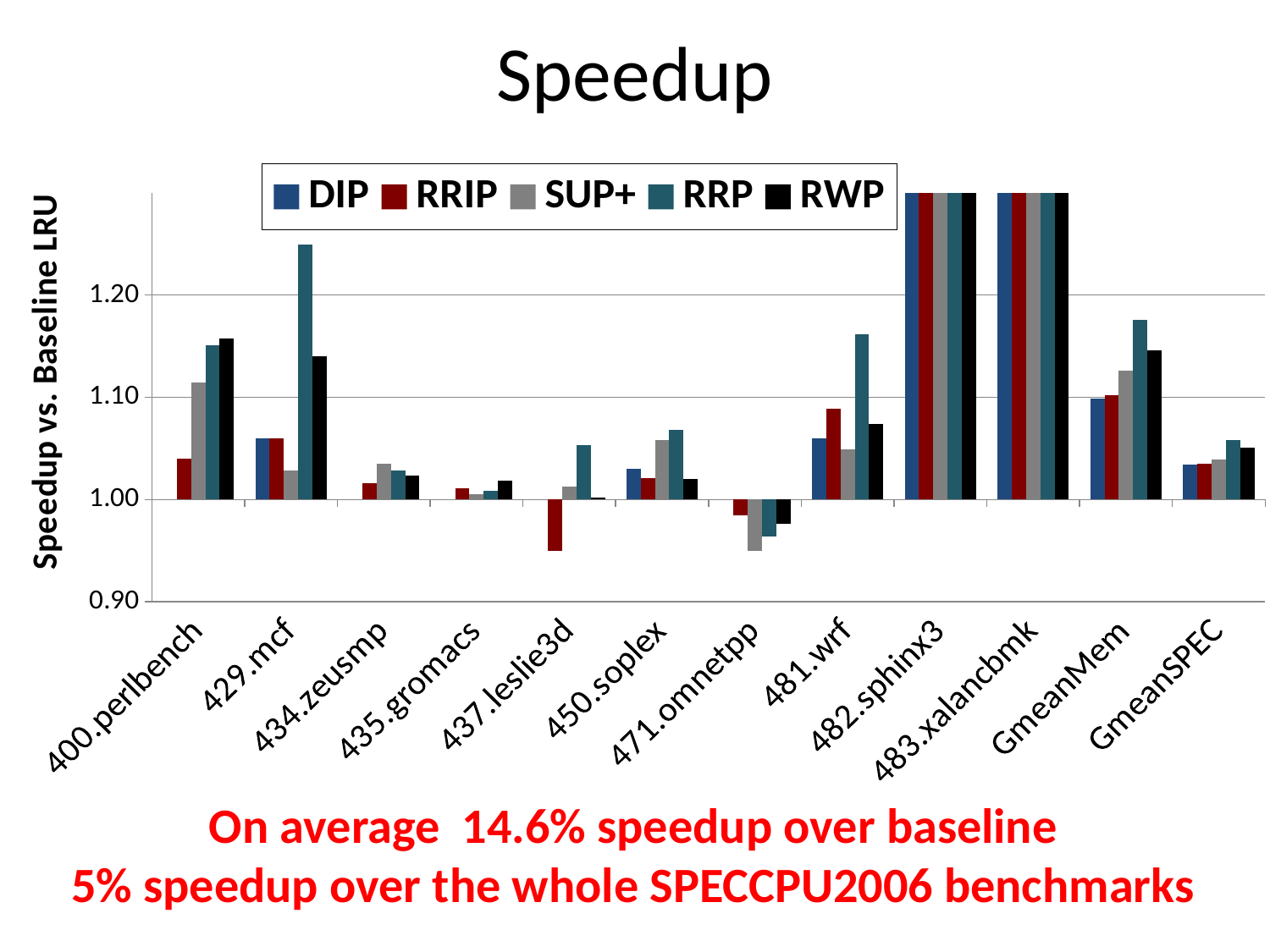

Speedup

### Chart

| Category | DIP | RRIP | SUP+ | RRP | RWP |
|---|---|---|---|---|---|
| 400.perlbench | 1.0 | 1.0403 | 1.1148 | 1.150926 | 1.15787 |
| 429.mcf | 1.06 | 1.06 | 1.0281 | 1.249292 | 1.139858 |
| 434.zeusmp | 1.0 | 1.0162 | 1.0348 | 1.028363 | 1.023501 |
| 435.gromacs | 1.0 | 1.0113 | 1.0056 | 1.008626 | 1.018248 |
| 437.leslie3d | 1.0 | 0.95 | 1.0131 | 1.053158 | 1.002102 |
| 450.soplex | 1.03 | 1.0209 | 1.0581 | 1.068004 | 1.020485 |
| 471.omnetpp | 1.0 | 0.9848 | 0.95 | 0.963656 | 0.976028 |
| 481.wrf | 1.06 | 1.0891 | 1.0494 | 1.161822 | 1.073643 |
| 482.sphinx3 | 1.33 | 1.3521 | 1.542 | 1.507807 | 1.411301 |
| 483.xalancbmk | 1.68 | 1.68 | 1.6861 | 1.78677 | 1.879973 |
| GmeanMem | 1.099 | 1.102 | 1.126 | 1.1760154856 | 1.1461103592 |
| GmeanSPEC | 1.034 | 1.035 | 1.039 | 1.058 | 1.051 |
On average  14.6% speedup over baseline
5% speedup over the whole SPECCPU2006 benchmarks